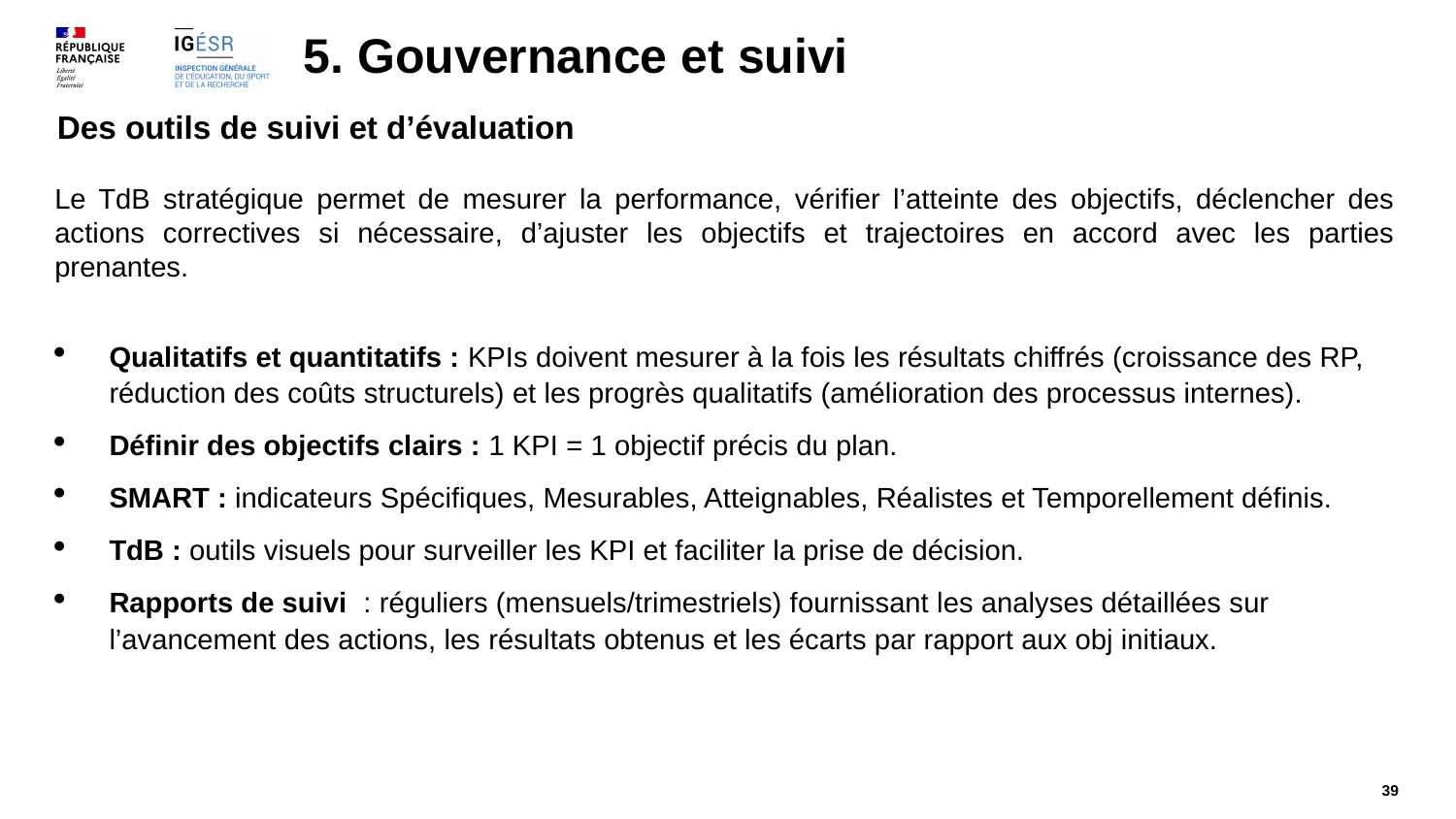

5. Gouvernance et suivi
# Des outils de suivi et d’évaluation
Le TdB stratégique permet de mesurer la performance, vérifier l’atteinte des objectifs, déclencher des actions correctives si nécessaire, d’ajuster les objectifs et trajectoires en accord avec les parties prenantes.

Qualitatifs et quantitatifs : KPIs doivent mesurer à la fois les résultats chiffrés (croissance des RP, réduction des coûts structurels) et les progrès qualitatifs (amélioration des processus internes).
Définir des objectifs clairs : 1 KPI = 1 objectif précis du plan.
SMART : indicateurs Spécifiques, Mesurables, Atteignables, Réalistes et Temporellement définis.
TdB : outils visuels pour surveiller les KPI et faciliter la prise de décision.
Rapports de suivi  : réguliers (mensuels/trimestriels) fournissant les analyses détaillées sur l’avancement des actions, les résultats obtenus et les écarts par rapport aux obj initiaux.

39